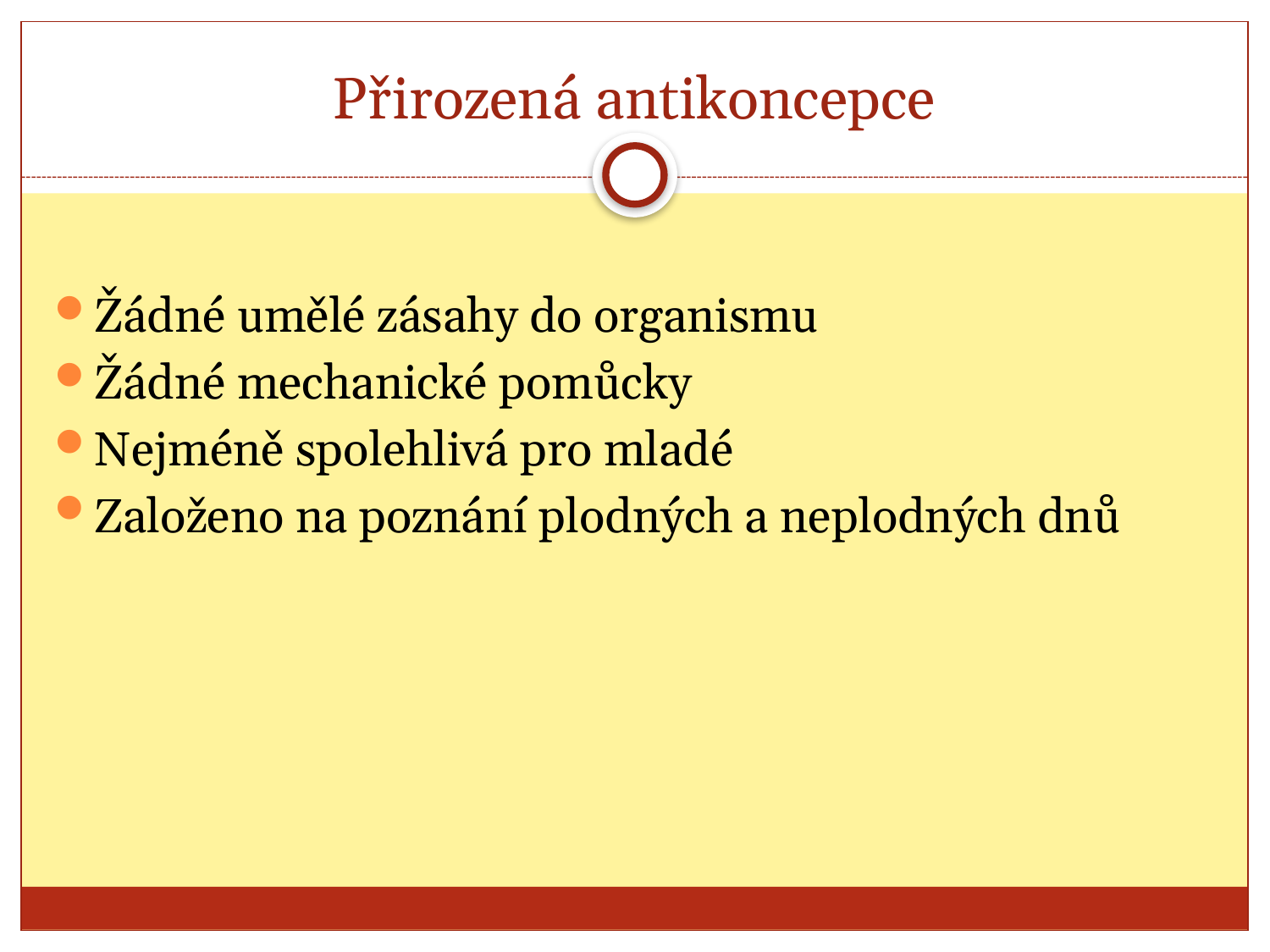

# Přirozená antikoncepce

Žádné umělé zásahy do organismu
Žádné mechanické pomůcky
Nejméně spolehlivá pro mladé
Založeno na poznání plodných a neplodných dnů